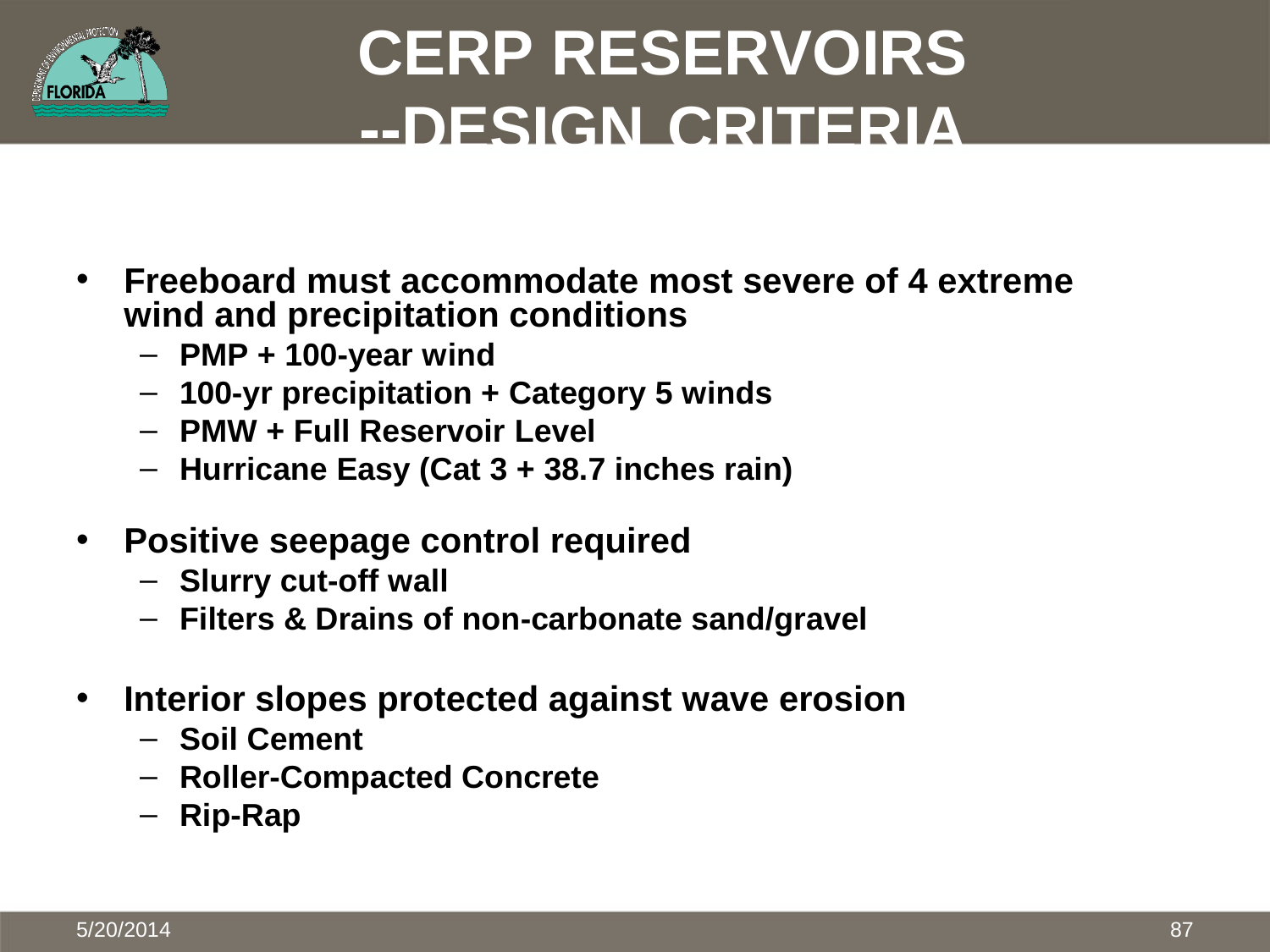

CERP RESERVOIRS
--DESIGN	CRITERIA
Freeboard must accommodate most severe of 4 extreme wind and precipitation conditions
PMP + 100-year wind
100-yr precipitation + Category 5 winds
PMW + Full Reservoir Level
Hurricane Easy (Cat 3 + 38.7 inches rain)

Positive seepage control required
Slurry cut-off wall
Filters & Drains of non-carbonate sand/gravel

Interior slopes protected against wave erosion
Soil Cement
Roller-Compacted Concrete
Rip-Rap
87
5/20/2014